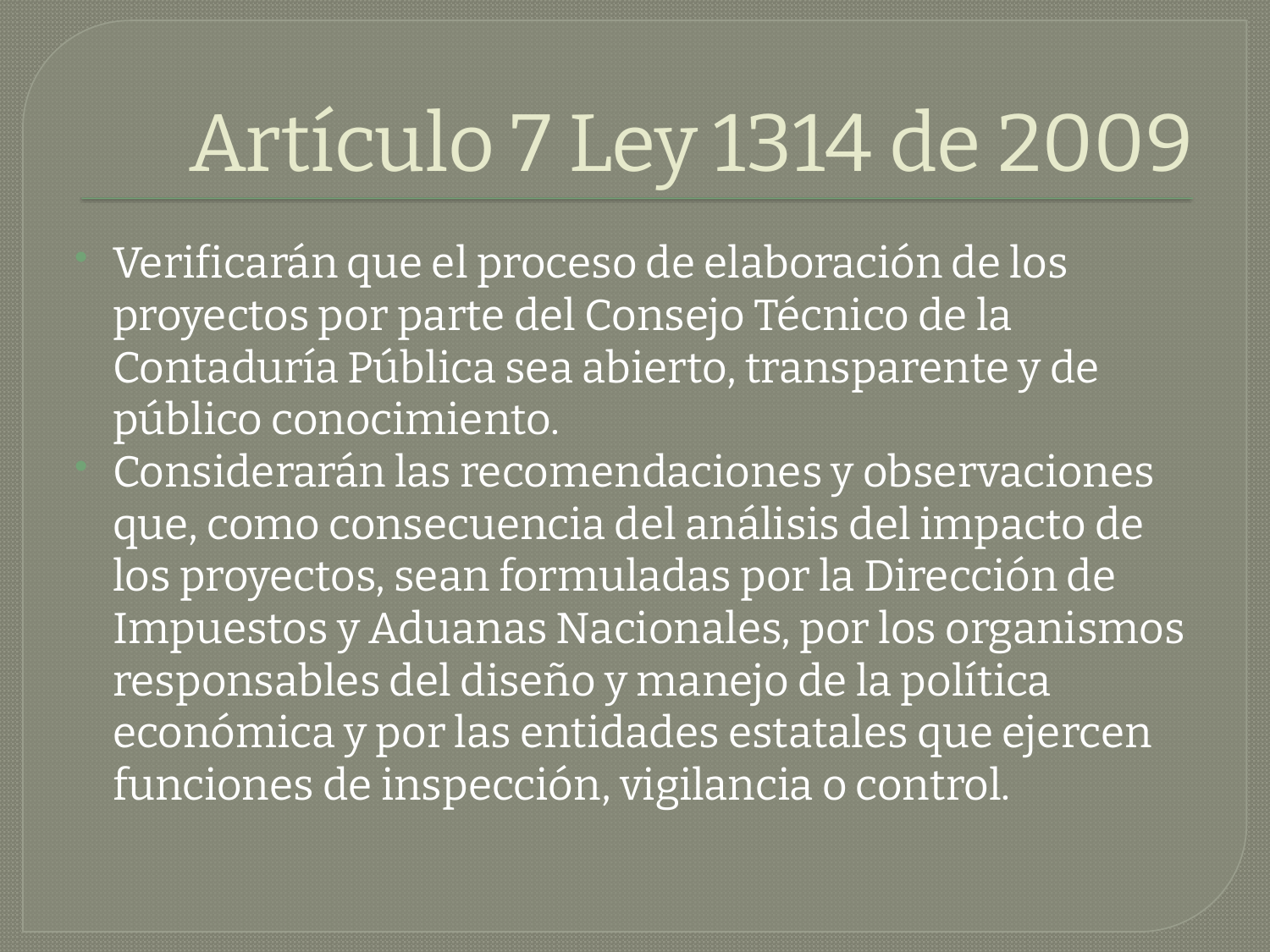

# Artículo 7 Ley 1314 de 2009
Verificarán que el proceso de elaboración de los proyectos por parte del Consejo Técnico de la Contaduría Pública sea abierto, transparente y de público conocimiento.
Considerarán las recomendaciones y observaciones que, como consecuencia del análisis del impacto de los proyectos, sean formuladas por la Dirección de Impuestos y Aduanas Nacionales, por los organismos responsables del diseño y manejo de la política económica y por las entidades estatales que ejercen funciones de inspección, vigilancia o control.